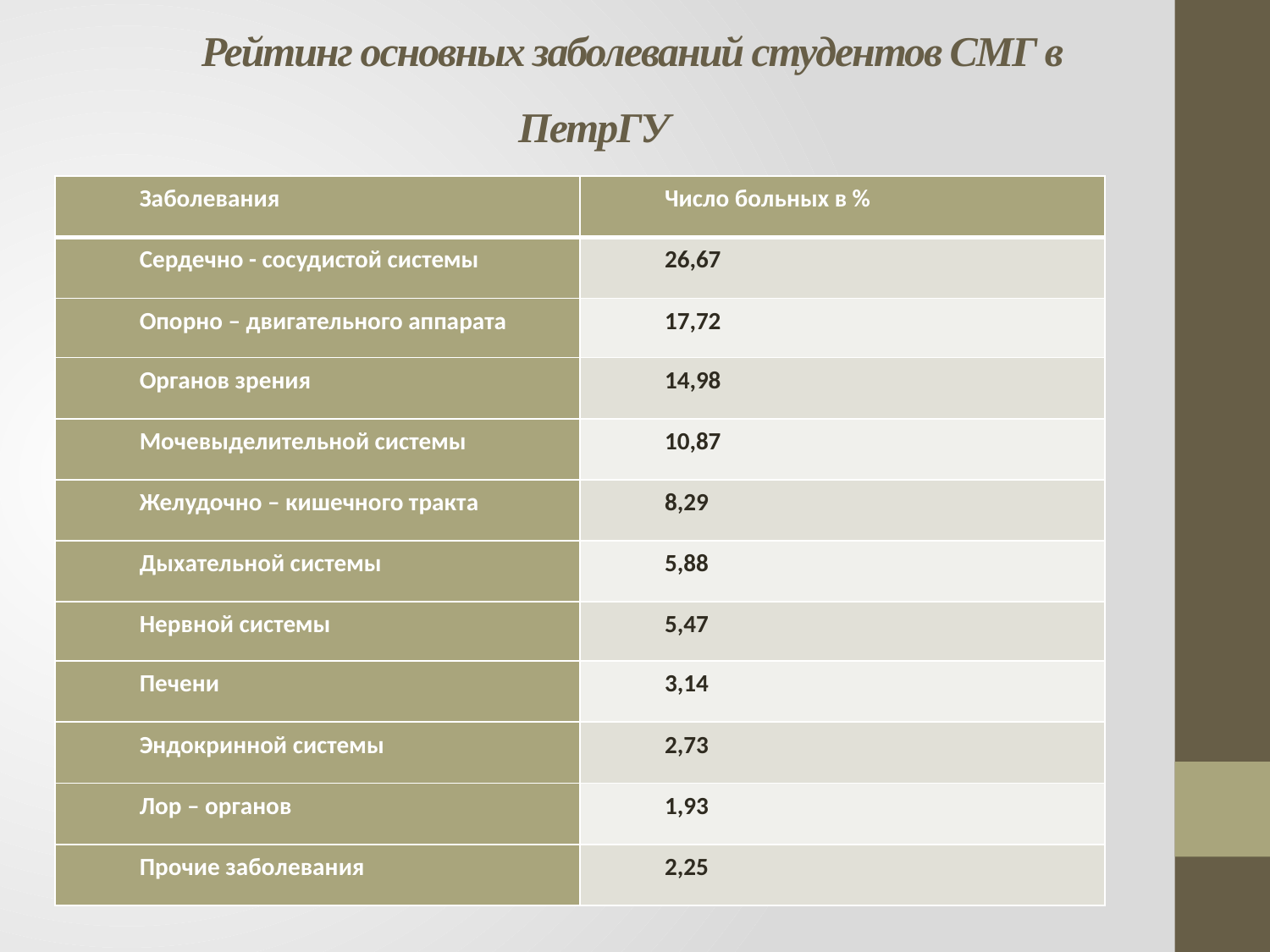

# Рейтинг основных заболеваний студентов СМГ в ПетрГУ
| Заболевания | Число больных в % |
| --- | --- |
| Сердечно - сосудистой системы | 26,67 |
| Опорно – двигательного аппарата | 17,72 |
| Органов зрения | 14,98 |
| Мочевыделительной системы | 10,87 |
| Желудочно – кишечного тракта | 8,29 |
| Дыхательной системы | 5,88 |
| Нервной системы | 5,47 |
| Печени | 3,14 |
| Эндокринной системы | 2,73 |
| Лор – органов | 1,93 |
| Прочие заболевания | 2,25 |